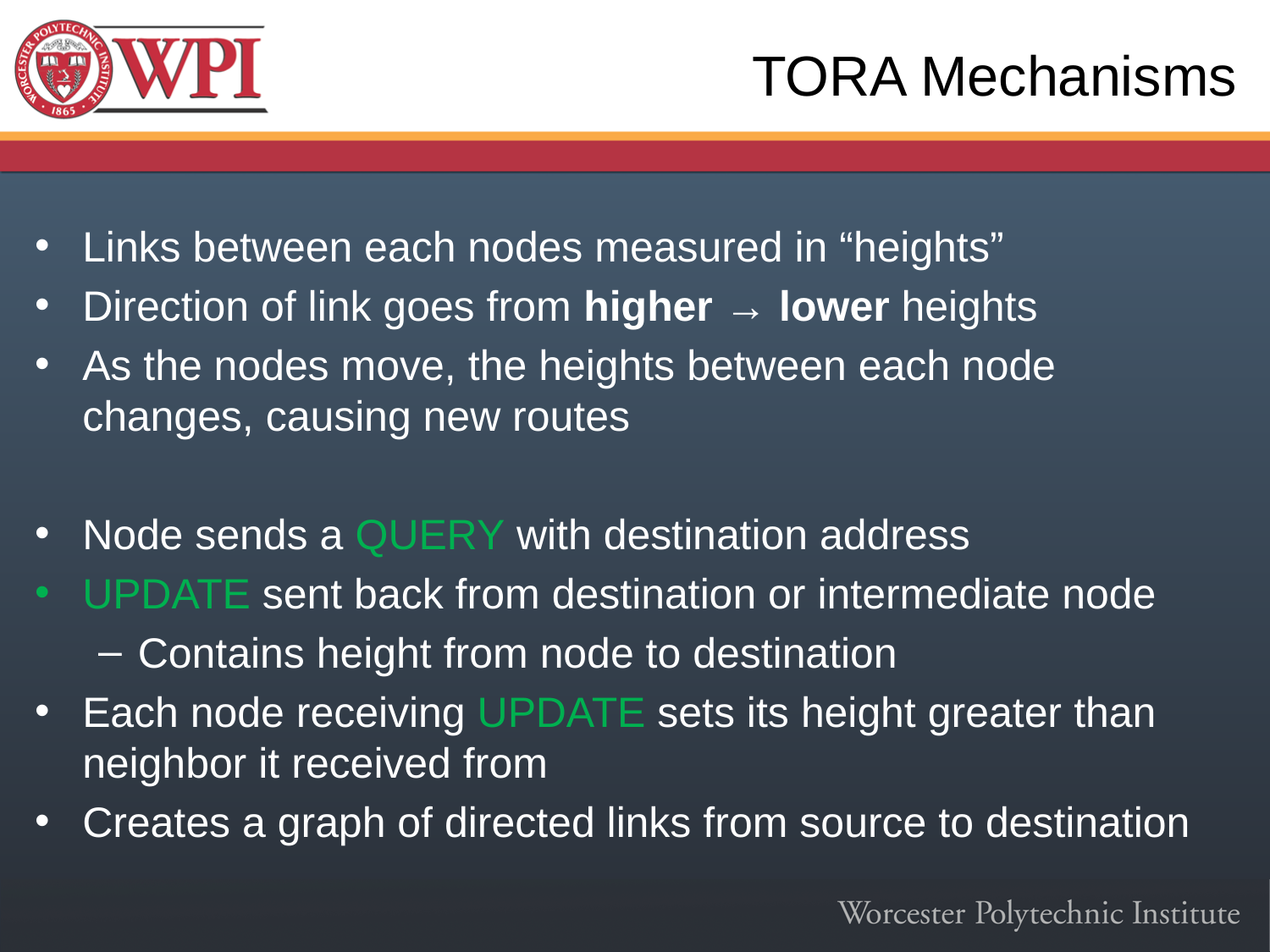

# TORA Mechanisms
Links between each nodes measured in “heights”
Direction of link goes from higher → lower heights
As the nodes move, the heights between each node changes, causing new routes

Node sends a QUERY with destination address
UPDATE sent back from destination or intermediate node
Contains height from node to destination
Each node receiving UPDATE sets its height greater than neighbor it received from
Creates a graph of directed links from source to destination